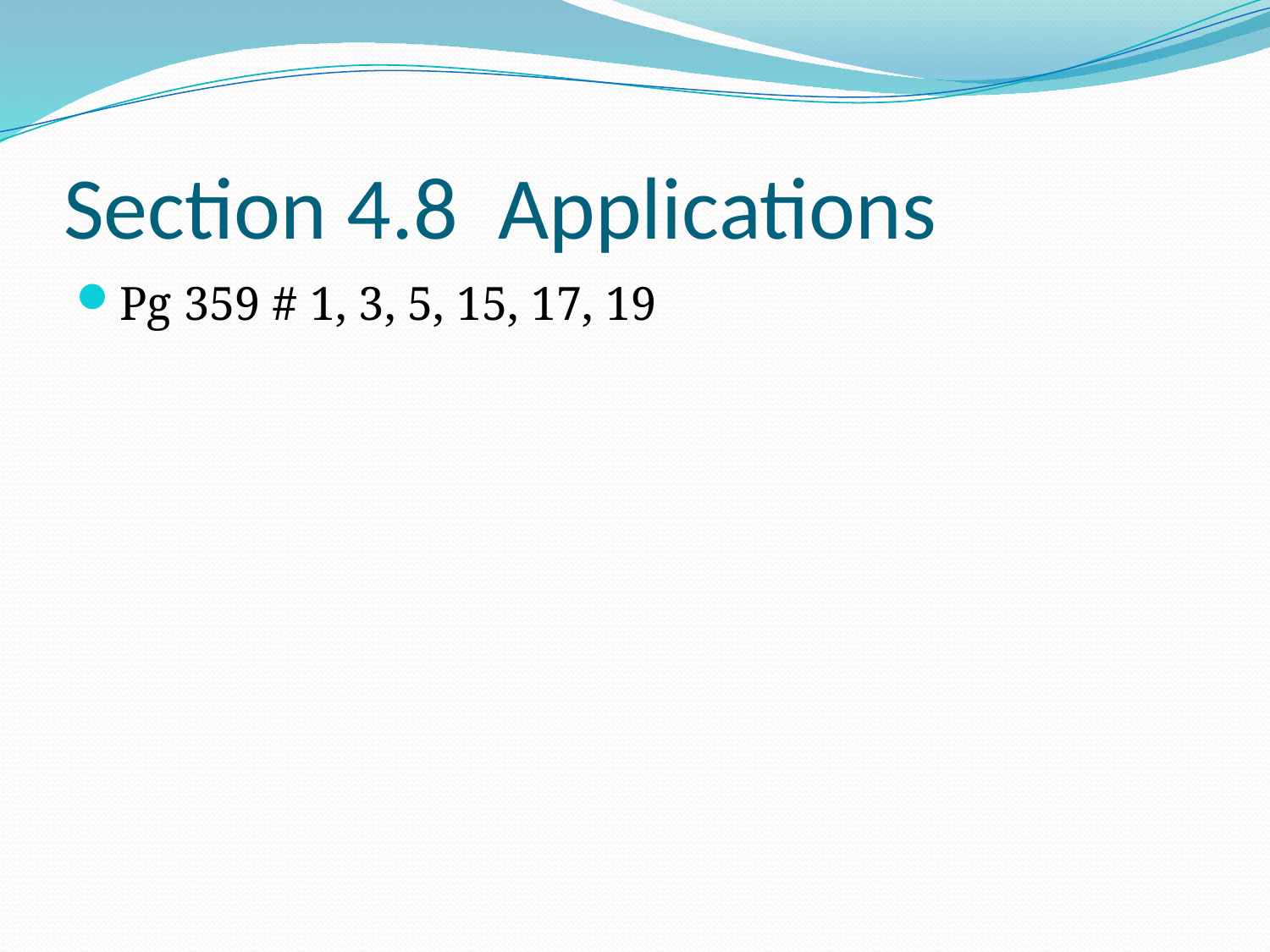

# Section 4.8  Applications
Pg 359 # 1, 3, 5, 15, 17, 19